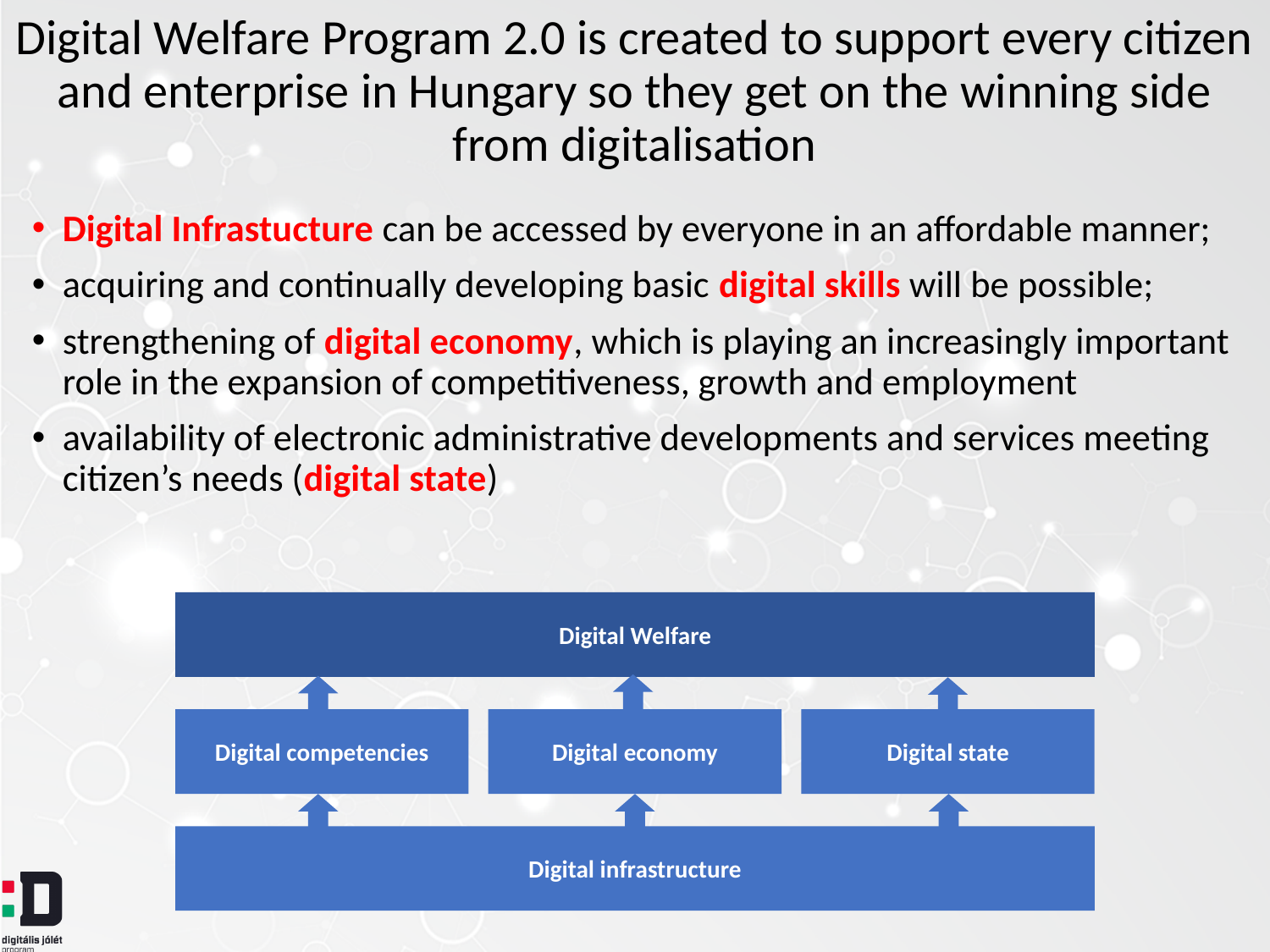

# Digital Welfare Program 2.0 is created to support every citizen and enterprise in Hungary so they get on the winning side from digitalisation
Digital Infrastucture can be accessed by everyone in an affordable manner;
acquiring and continually developing basic digital skills will be possible;
strengthening of digital economy, which is playing an increasingly important role in the expansion of competitiveness, growth and employment
availability of electronic administrative developments and services meeting citizen’s needs (digital state)

Digital Welfare

Digital competencies
Digital economy
Digital state

Digital infrastructure